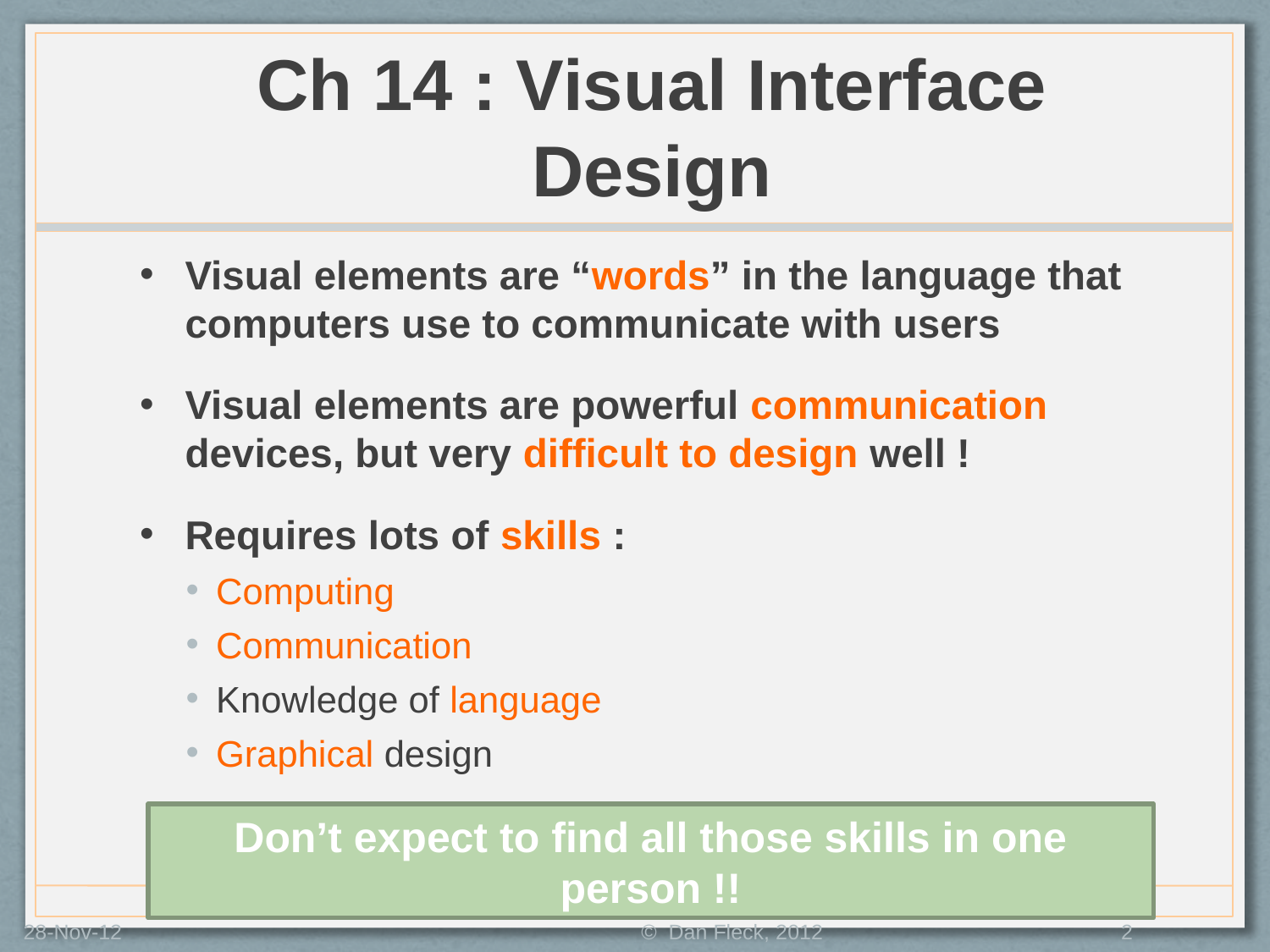

# Ch 14 : Visual Interface Design
Visual elements are “words” in the language that computers use to communicate with users
Visual elements are powerful communication devices, but very difficult to design well !
Requires lots of skills :
Computing
Communication
Knowledge of language
Graphical design
Don’t expect to find all those skills in one person !!
28-Nov-12
©  Dan Fleck, 2012
2